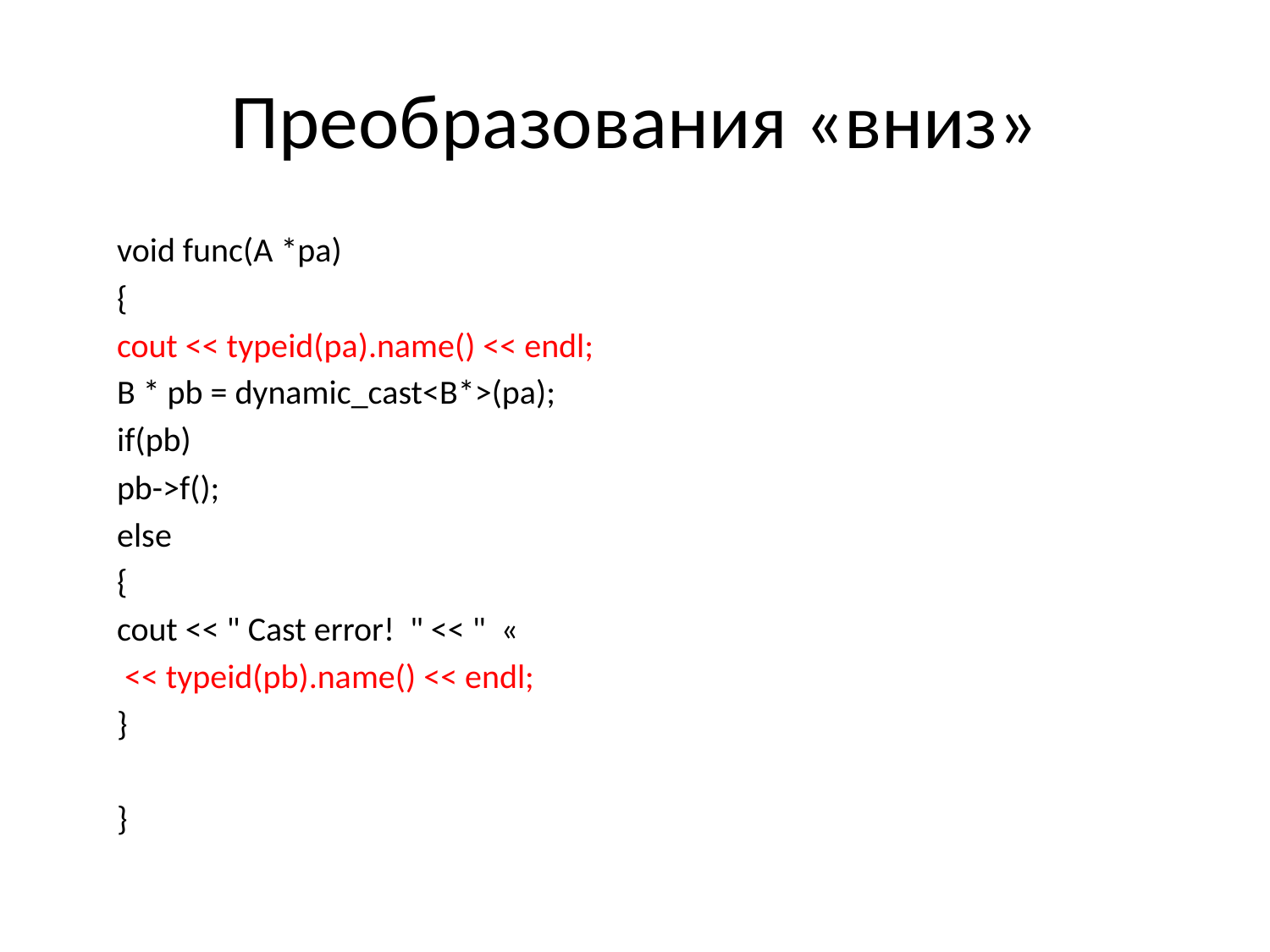

# Преобразования «вниз»
	void func(A *pa)
	{
		cout << typeid(pa).name() << endl;
		B * pb = dynamic_cast<B*>(pa);
		if(pb)
		pb->f();
		else
		{
			cout << " Cast error!  " << "  «
			 << typeid(pb).name() << endl;
		}

	}